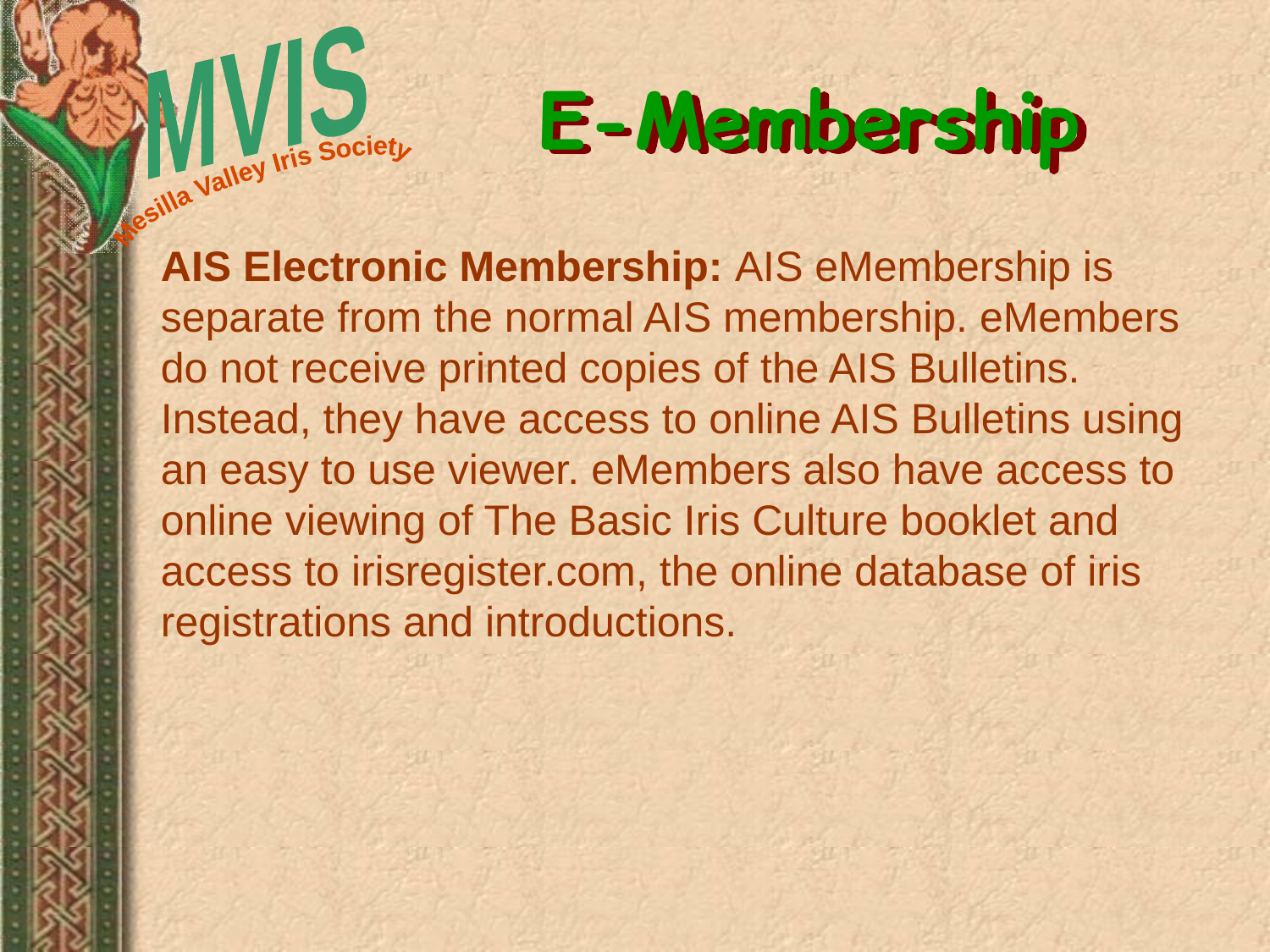

# E-Membership
AIS Electronic Membership: AIS eMembership is separate from the normal AIS membership. eMembers do not receive printed copies of the AIS Bulletins. Instead, they have access to online AIS Bulletins using an easy to use viewer. eMembers also have access to online viewing of The Basic Iris Culture booklet and access to irisregister.com, the online database of iris registrations and introductions.